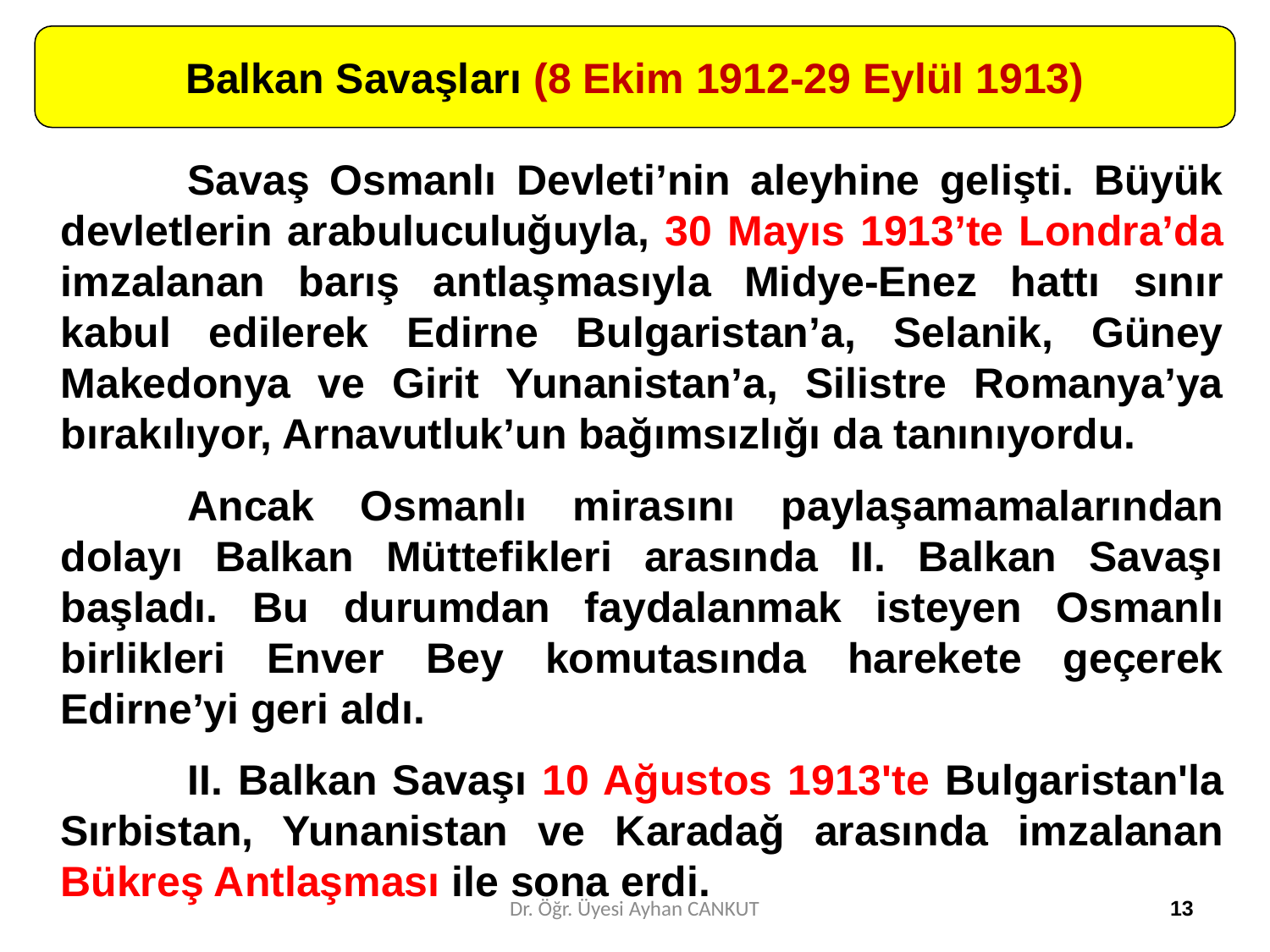

Balkan Savaşları (8 Ekim 1912-29 Eylül 1913)
	Savaş Osmanlı Devleti’nin aleyhine gelişti. Büyük devletlerin arabuluculuğuyla, 30 Mayıs 1913’te Londra’da imzalanan barış antlaşmasıyla Midye-Enez hattı sınır kabul edilerek Edirne Bulgaristan’a, Selanik, Güney Makedonya ve Girit Yunanistan’a, Silistre Romanya’ya bırakılıyor, Arnavutluk’un bağımsızlığı da tanınıyordu.
	Ancak Osmanlı mirasını paylaşamamalarından dolayı Balkan Müttefikleri arasında II. Balkan Savaşı başladı. Bu durumdan faydalanmak isteyen Osmanlı birlikleri Enver Bey komutasında harekete geçerek Edirne’yi geri aldı.
	II. Balkan Savaşı 10 Ağustos 1913'te Bulgaristan'la Sırbistan, Yunanistan ve Karadağ arasında imzalanan Bükreş Antlaşması ile sona erdi.

Dr. Öğr. Üyesi Ayhan CANKUT
13